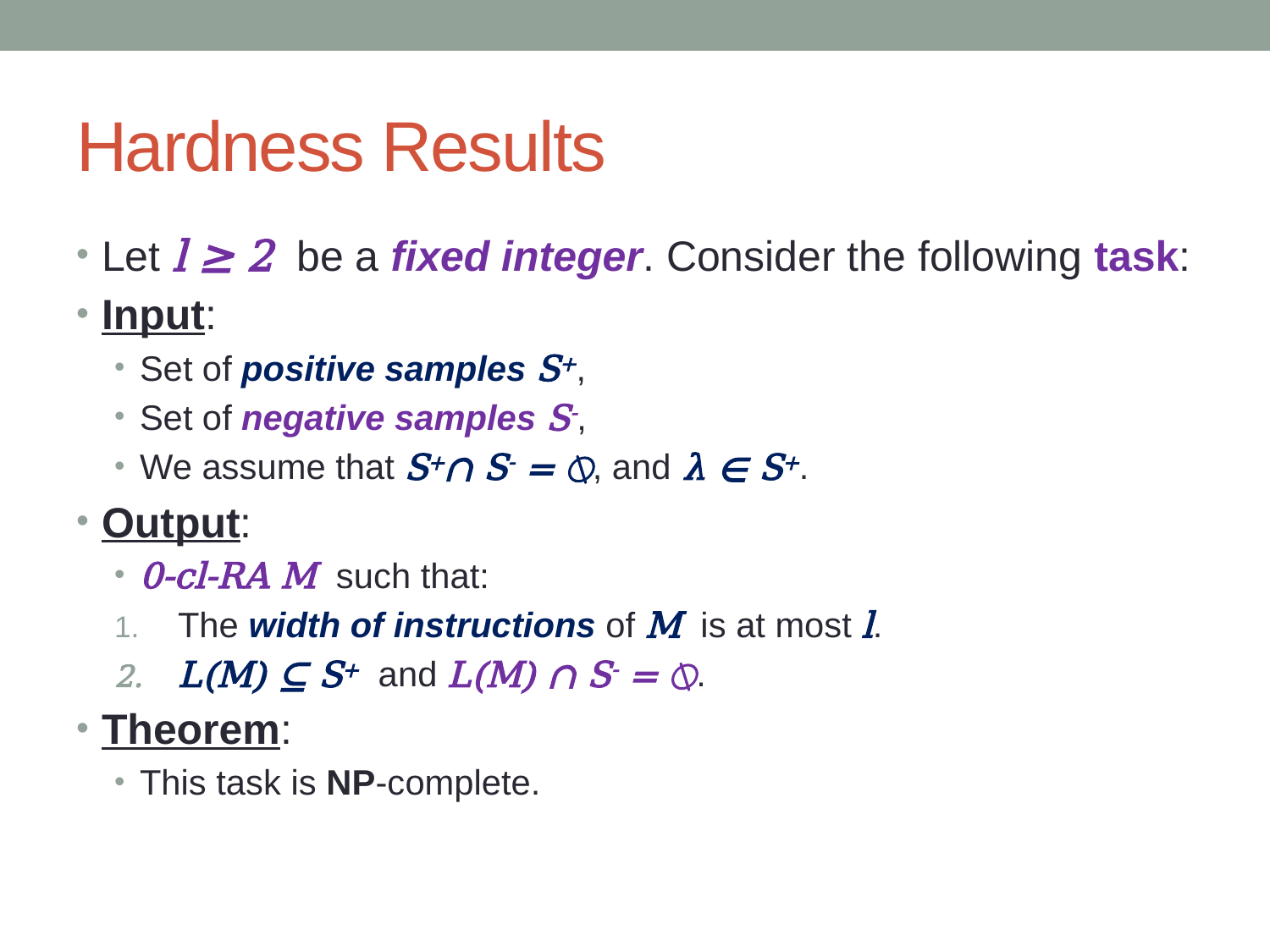

# Hardness Results
Let l ≥ 2  be a fixed integer. Consider the following task:
Input:
Set of positive samples S+,
Set of negative samples S-,
We assume that S+∩ S- = ⍉, and λ ∊ S+.
Output:
0-cl-RA M  such that:
The width of instructions of M  is at most l.
L(M) ⊆ S+  and L(M) ∩ S- = ⍉.
Theorem:
This task is NP-complete.